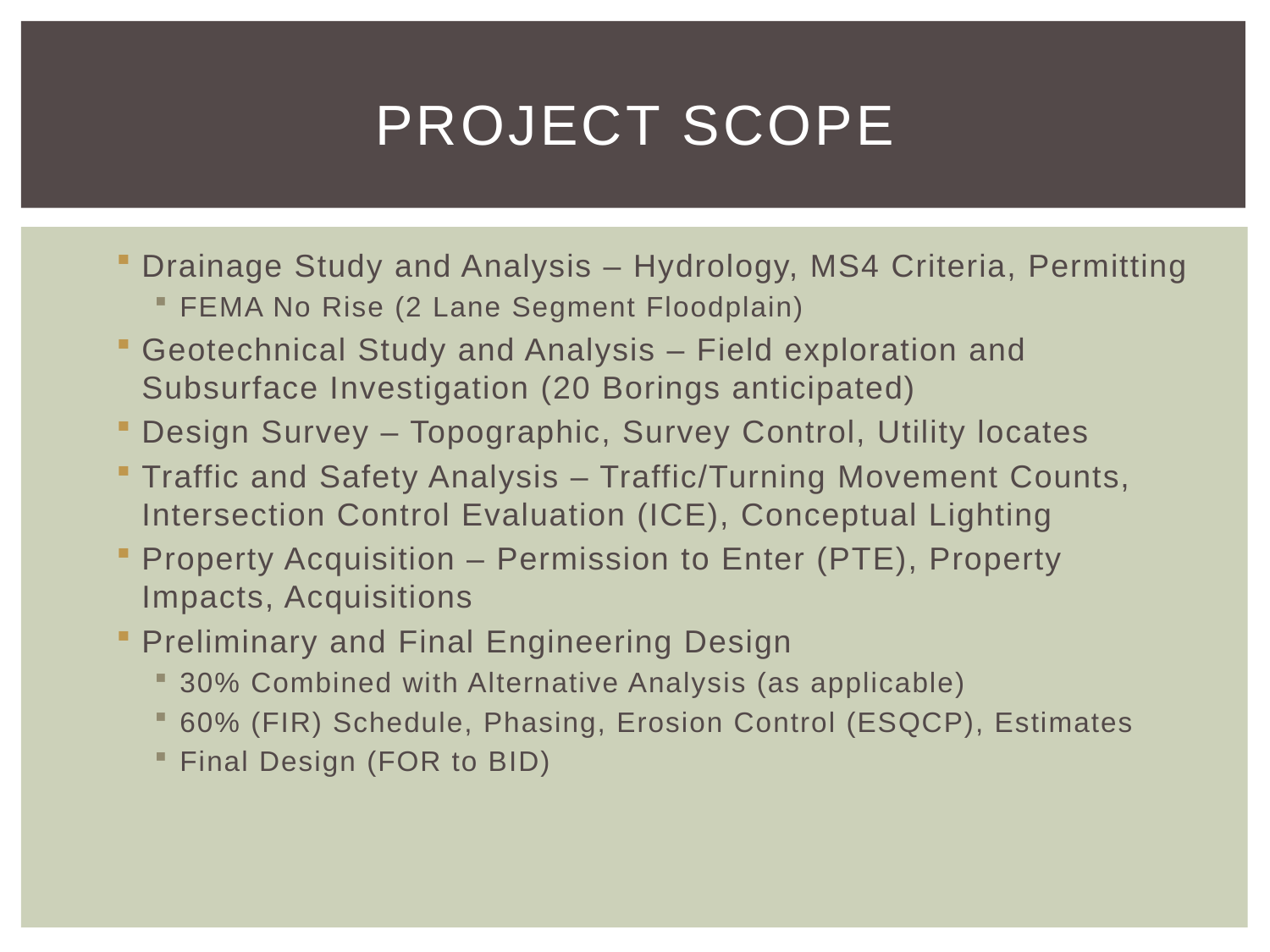

# PROJECT SCOPE
Drainage Study and Analysis – Hydrology, MS4 Criteria, Permitting
FEMA No Rise (2 Lane Segment Floodplain)
Geotechnical Study and Analysis – Field exploration and Subsurface Investigation (20 Borings anticipated)
Design Survey – Topographic, Survey Control, Utility locates
Traffic and Safety Analysis – Traffic/Turning Movement Counts, Intersection Control Evaluation (ICE), Conceptual Lighting
Property Acquisition – Permission to Enter (PTE), Property Impacts, Acquisitions
Preliminary and Final Engineering Design
30% Combined with Alternative Analysis (as applicable)
60% (FIR) Schedule, Phasing, Erosion Control (ESQCP), Estimates
Final Design (FOR to BID)